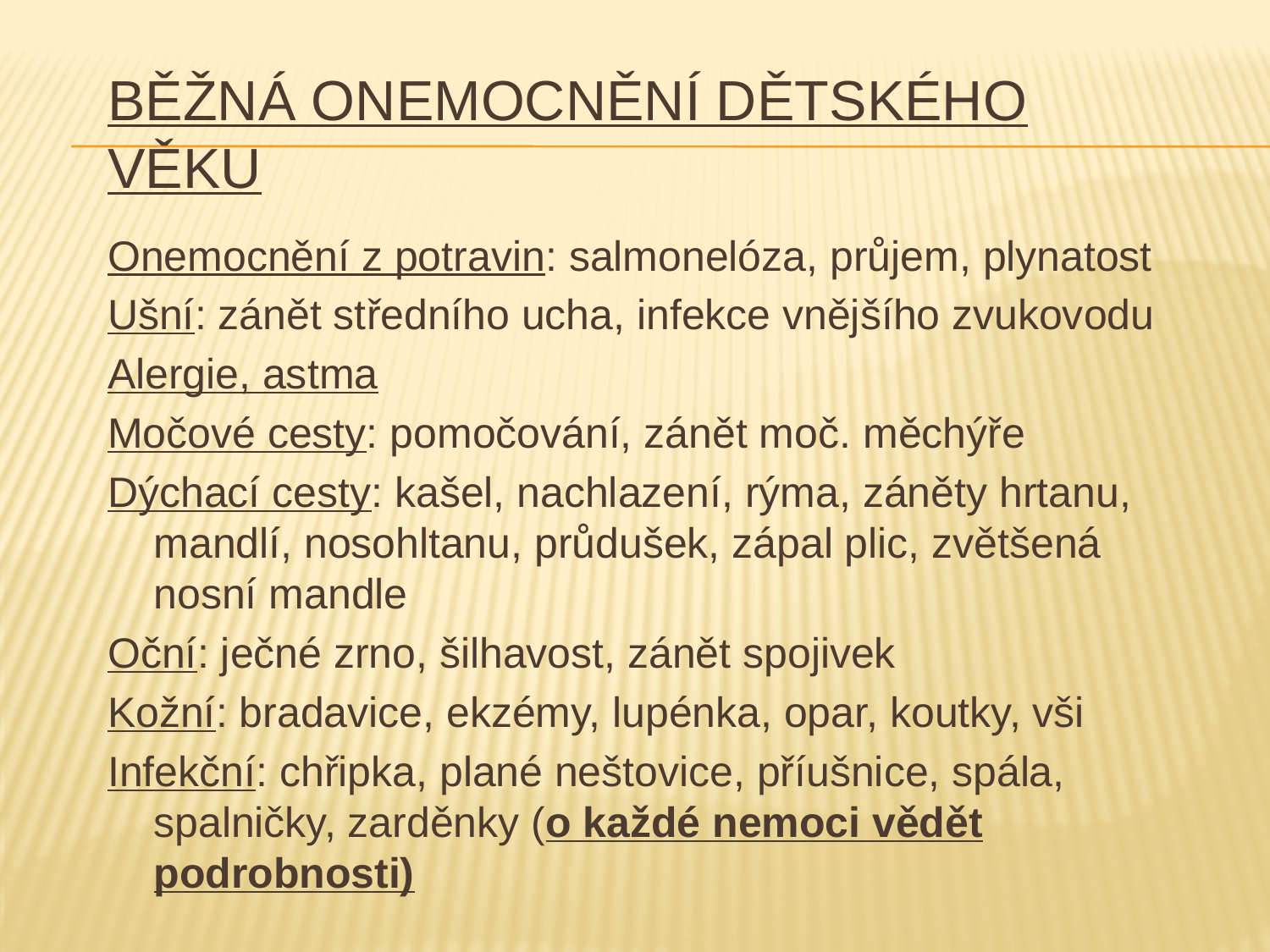

# Běžná onemocnění dětského věku
Onemocnění z potravin: salmonelóza, průjem, plynatost
Ušní: zánět středního ucha, infekce vnějšího zvukovodu
Alergie, astma
Močové cesty: pomočování, zánět moč. měchýře
Dýchací cesty: kašel, nachlazení, rýma, záněty hrtanu, mandlí, nosohltanu, průdušek, zápal plic, zvětšená nosní mandle
Oční: ječné zrno, šilhavost, zánět spojivek
Kožní: bradavice, ekzémy, lupénka, opar, koutky, vši
Infekční: chřipka, plané neštovice, příušnice, spála, spalničky, zarděnky (o každé nemoci vědět podrobnosti)